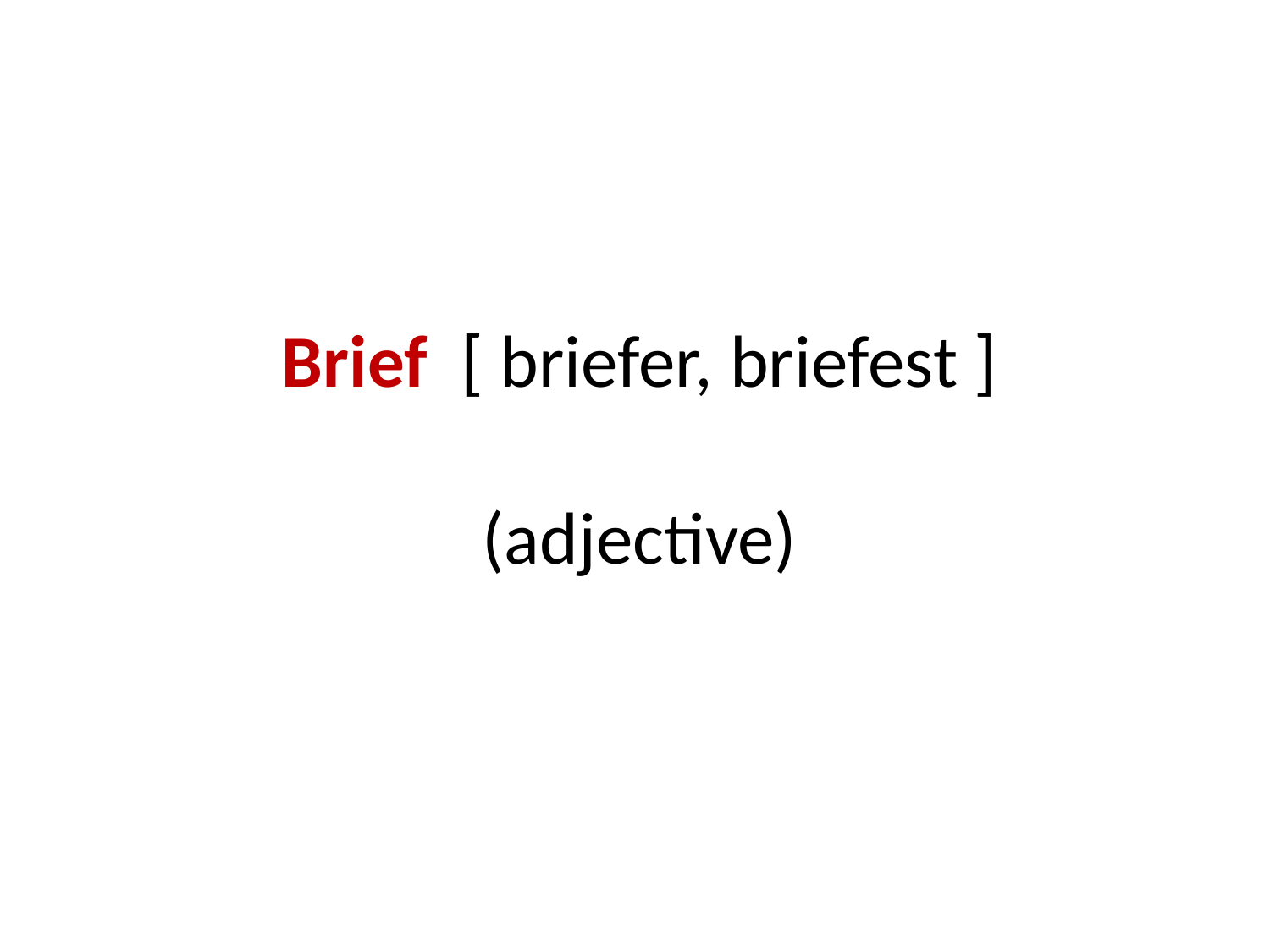

# Brief  [ briefer, briefest ] (adjective)